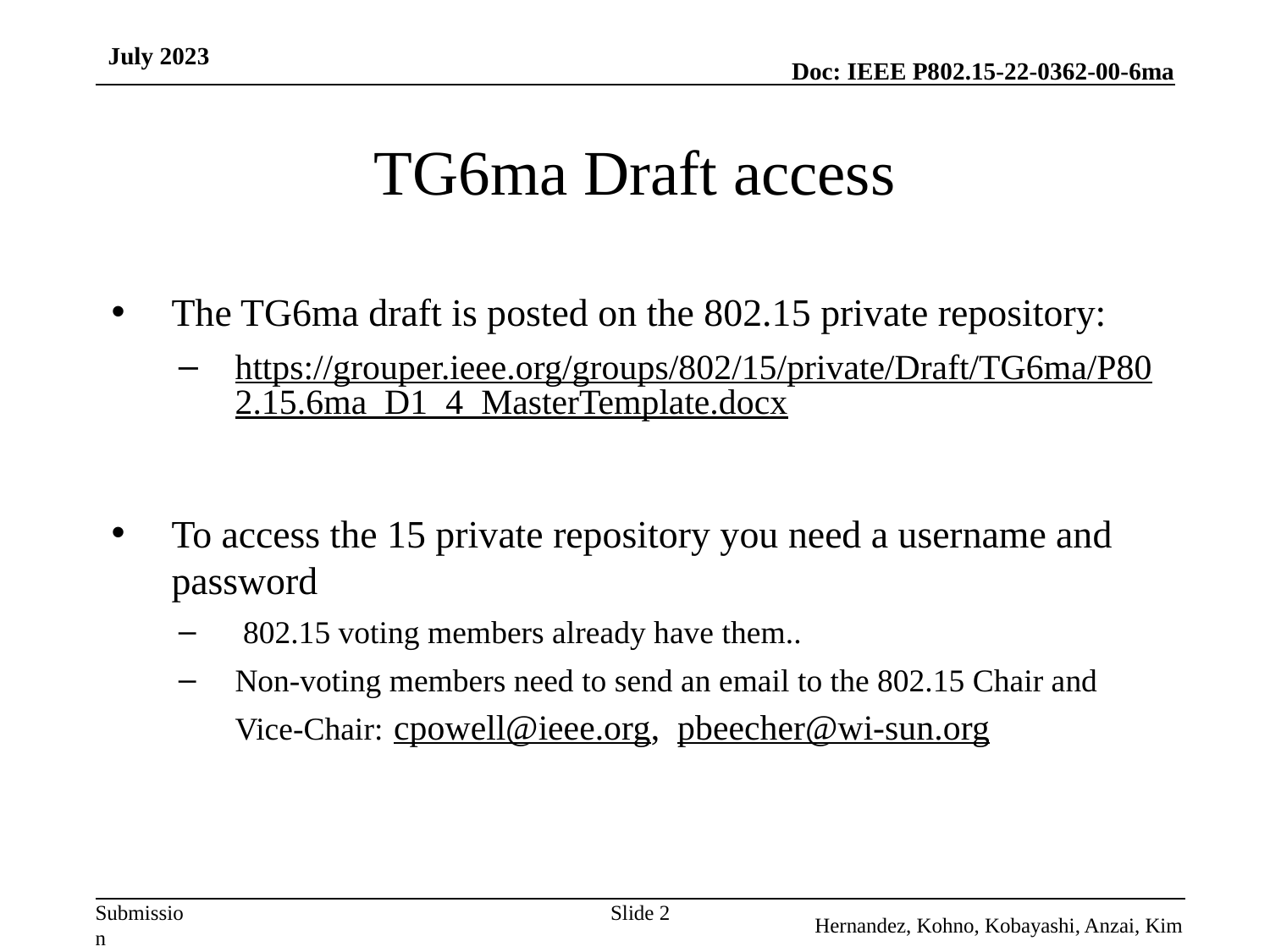

July 2023
# TG6ma Draft access
The TG6ma draft is posted on the 802.15 private repository:
https://grouper.ieee.org/groups/802/15/private/Draft/TG6ma/P802.15.6ma_D1_4_MasterTemplate.docx

To access the 15 private repository you need a username and password
 802.15 voting members already have them..
Non-voting members need to send an email to the 802.15 Chair and Vice-Chair: cpowell@ieee.org,  pbeecher@wi-sun.org
Slide 2
Hernandez, Kohno, Kobayashi, Anzai, Kim